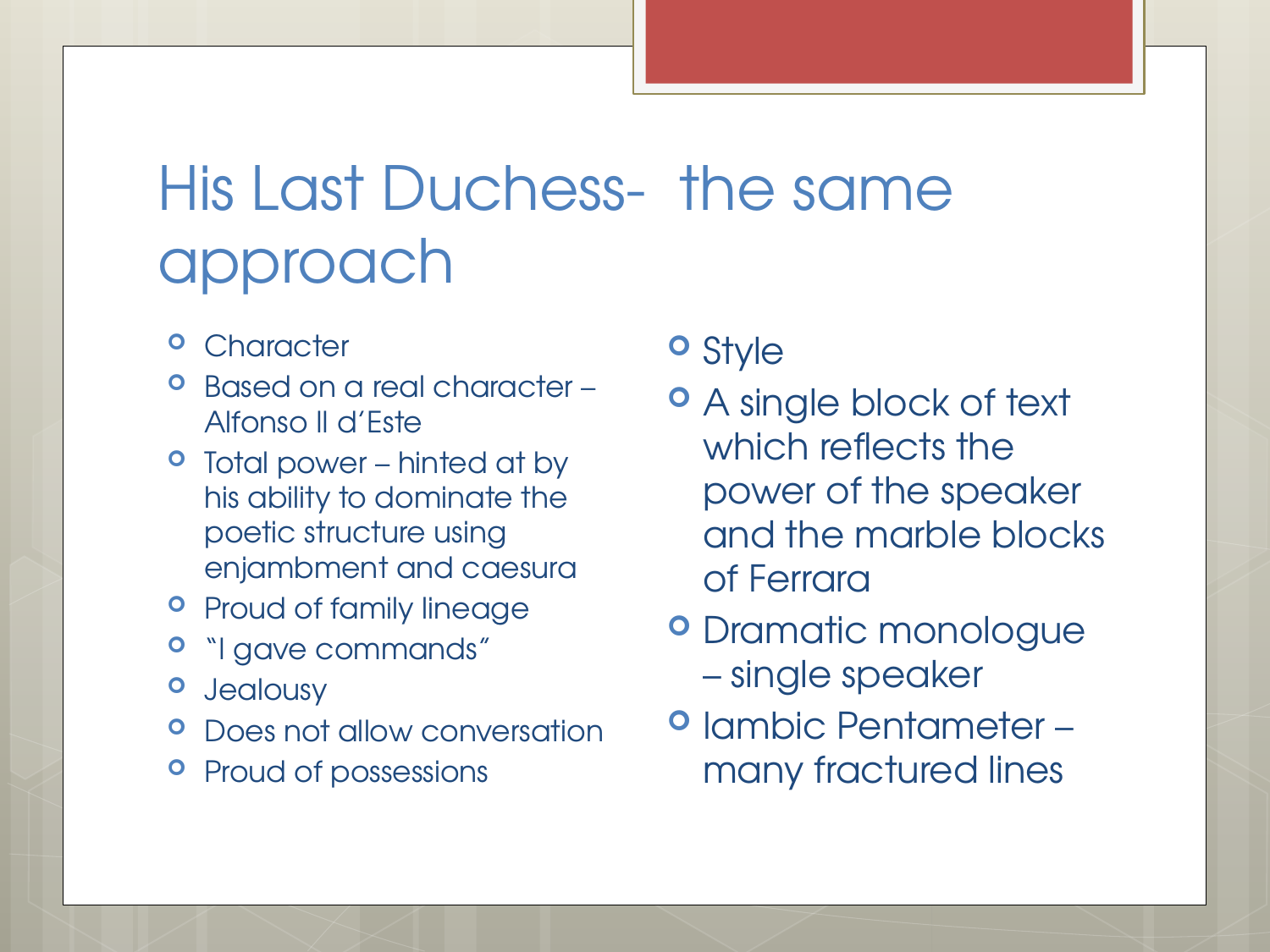

# His Last Duchess-  the same approach
Style
A single block of text which reflects the power of the speaker and the marble blocks of Ferrara
Dramatic monologue – single speaker
Iambic Pentameter –many fractured lines

Character
Based on a real character – Alfonso II d’Este
Total power – hinted at by his ability to dominate the poetic structure using enjambment and caesura
Proud of family lineage
“I gave commands”
Jealousy
Does not allow conversation
Proud of possessions